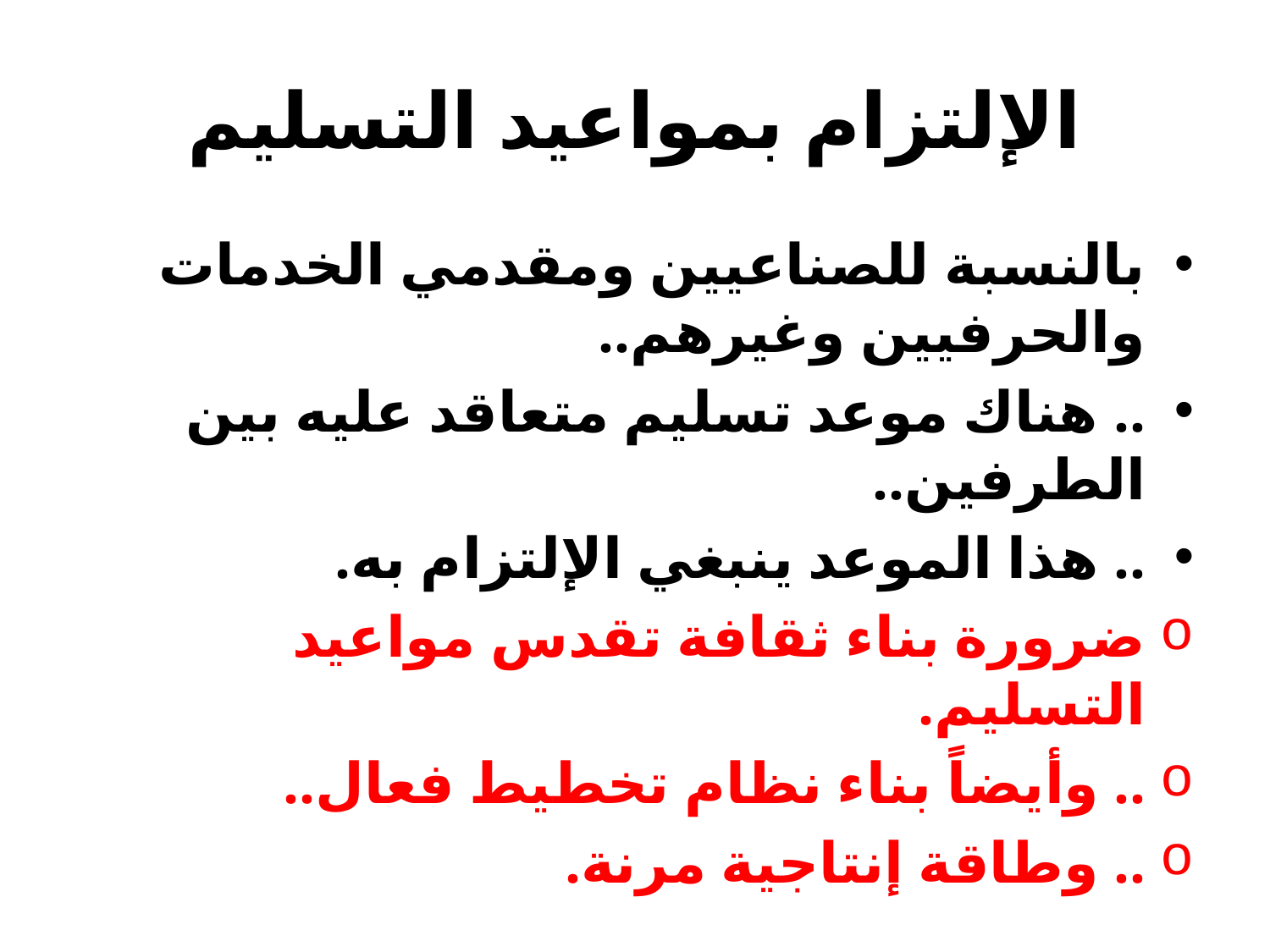

# الإلتزام بمواعيد التسليم
بالنسبة للصناعيين ومقدمي الخدمات والحرفيين وغيرهم..
.. هناك موعد تسليم متعاقد عليه بين الطرفين..
.. هذا الموعد ينبغي الإلتزام به.
ضرورة بناء ثقافة تقدس مواعيد التسليم.
.. وأيضاً بناء نظام تخطيط فعال..
.. وطاقة إنتاجية مرنة.